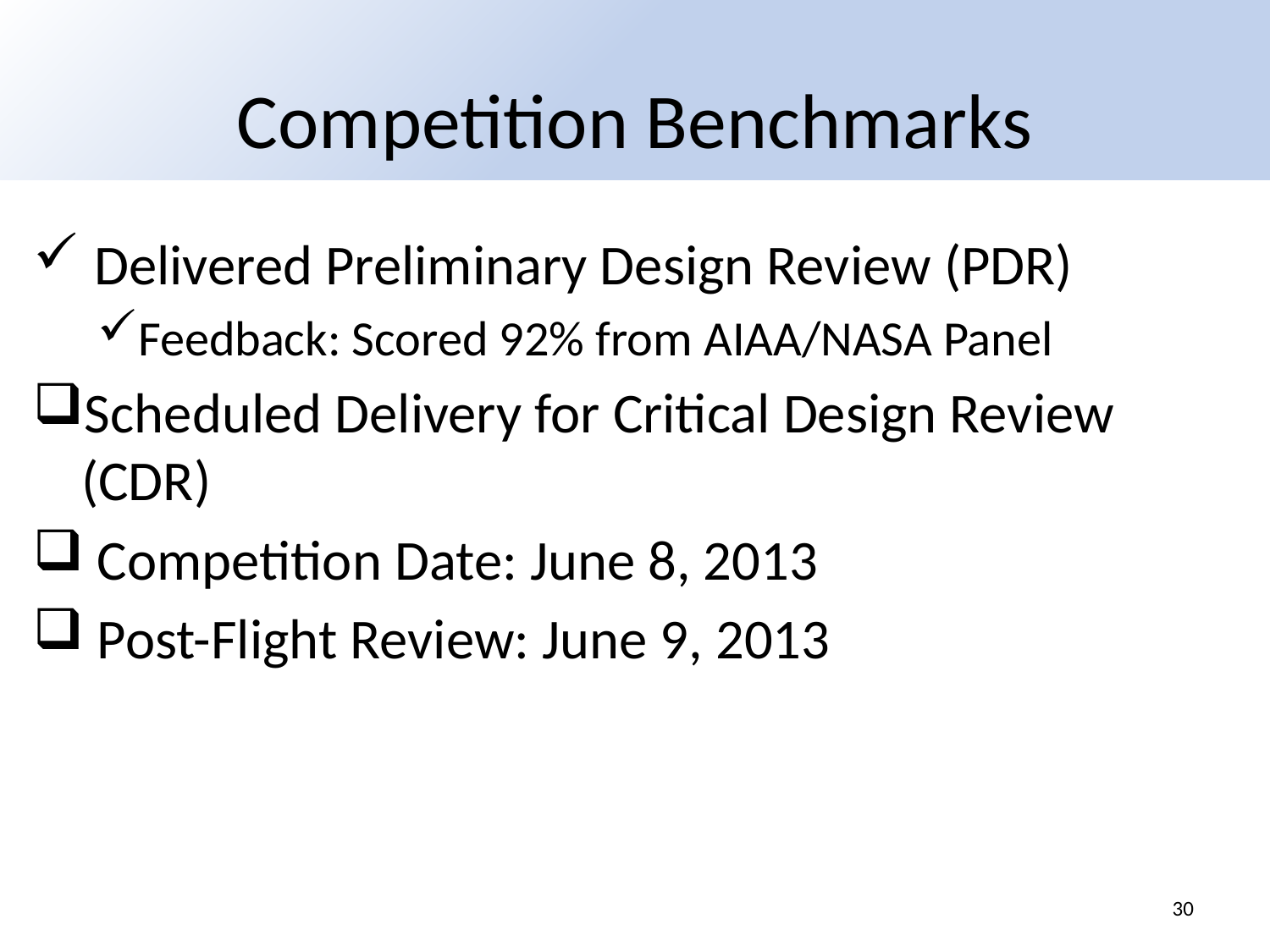

# Competition Benchmarks
 Delivered Preliminary Design Review (PDR)
Feedback: Scored 92% from AIAA/NASA Panel
Scheduled Delivery for Critical Design Review (CDR)
 Competition Date: June 8, 2013
 Post-Flight Review: June 9, 2013

30